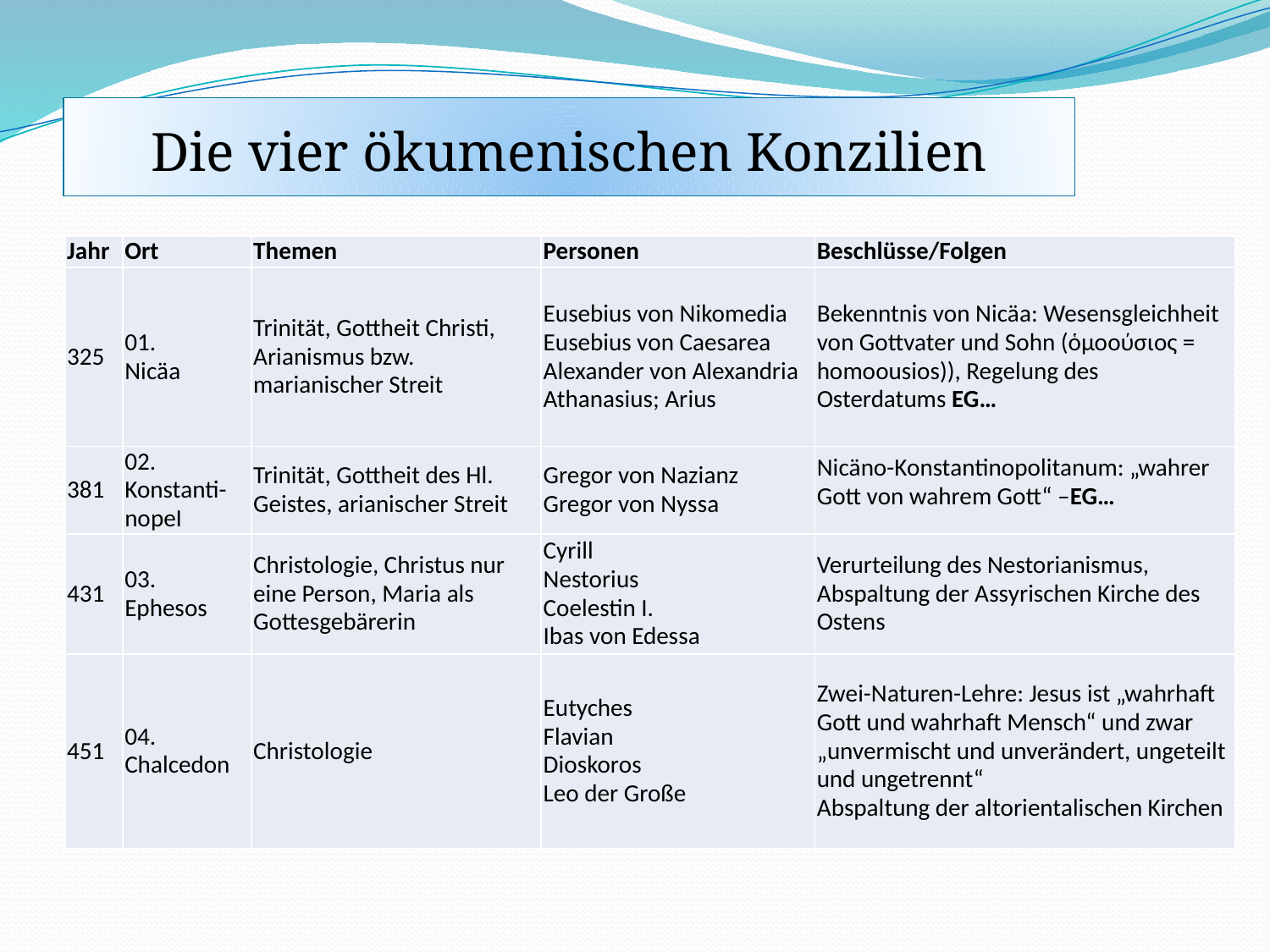

# Die vier ökumenischen Konzilien
| Jahr | Ort | Themen | Personen | Beschlüsse/Folgen |
| --- | --- | --- | --- | --- |
| 325 | 01. Nicäa | Trinität, Gottheit Christi, Arianismus bzw. marianischer Streit | Eusebius von Nikomedia Eusebius von Caesarea Alexander von Alexandria Athanasius; Arius | Bekenntnis von Nicäa: Wesensgleichheit von Gottvater und Sohn (ὁμοούσιος = homoousios)), Regelung des Osterdatums EG… |
| 381 | 02. Konstanti- nopeI | Trinität, Gottheit des Hl. Geistes, arianischer Streit | Gregor von Nazianz Gregor von Nyssa | Nicäno-Konstantinopolitanum: „wahrer Gott von wahrem Gott“ –EG… |
| 431 | 03. Ephesos | Christologie, Christus nur eine Person, Maria als Gottesgebärerin | Cyrill Nestorius Coelestin I. Ibas von Edessa | Verurteilung des Nestorianismus, Abspaltung der Assyrischen Kirche des Ostens |
| 451 | 04. Chalcedon | Christologie | Eutyches Flavian Dioskoros Leo der Große | Zwei-Naturen-Lehre: Jesus ist „wahrhaft Gott und wahrhaft Mensch“ und zwar „unvermischt und unverändert, ungeteilt und ungetrennt“ Abspaltung der altorientalischen Kirchen |